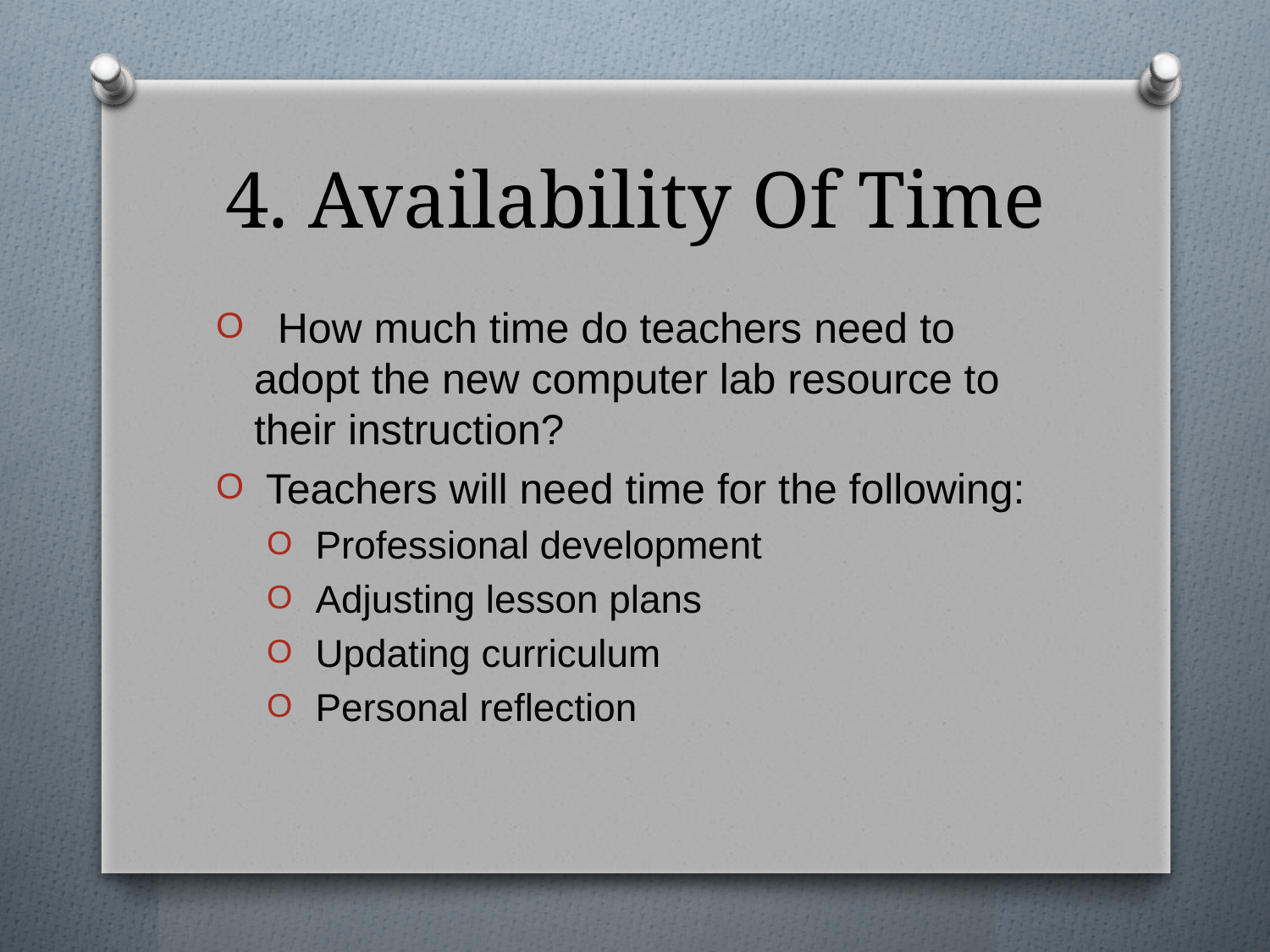

# 4. Availability Of Time
  How much time do teachers need to adopt the new computer lab resource to their instruction?
 Teachers will need time for the following:
 Professional development
 Adjusting lesson plans
 Updating curriculum
 Personal reflection